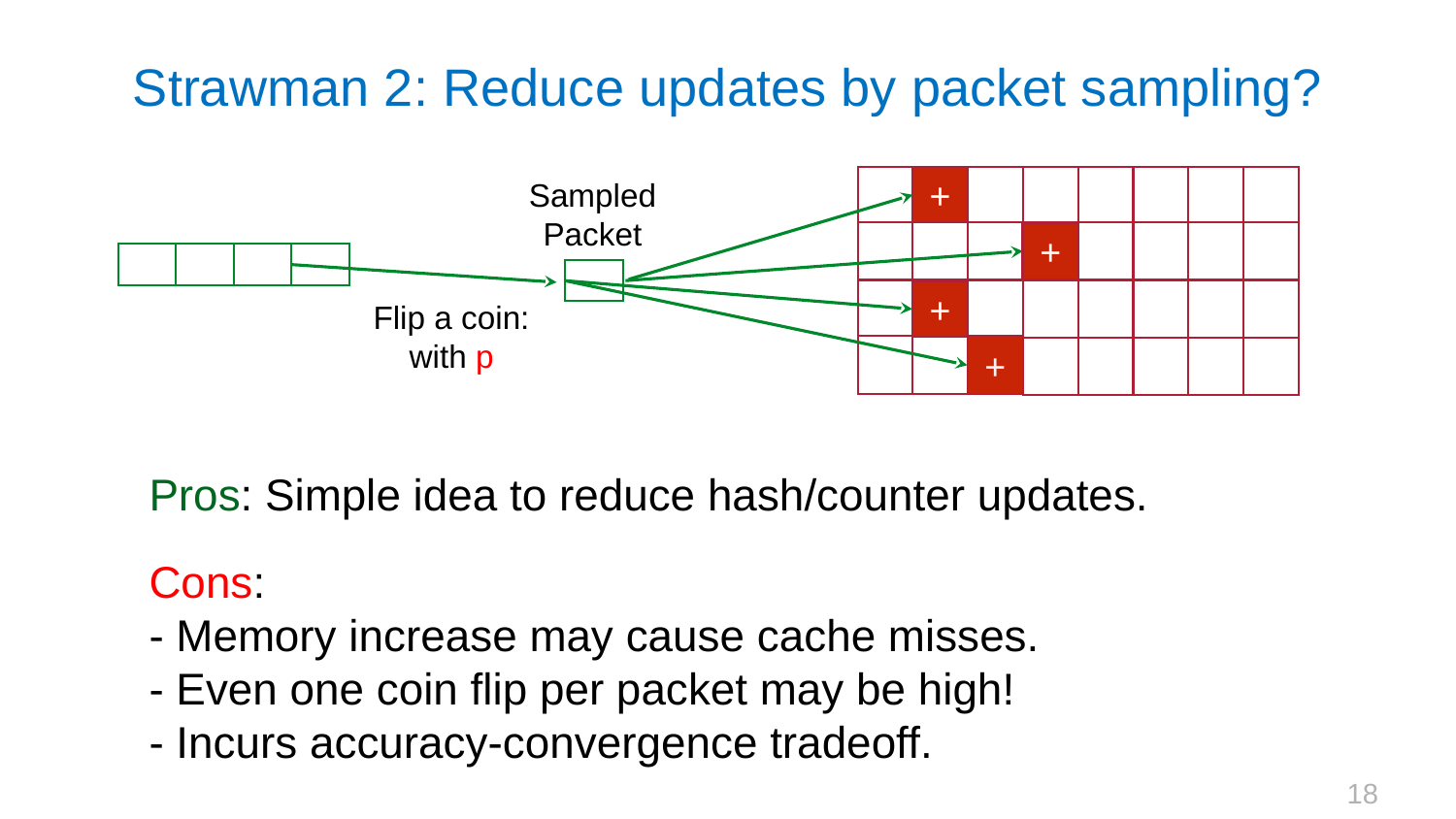

# Strawman 2: Reduce updates by packet sampling?

+
Sampled Packet

+1

+

+
Flip a coin:
with p

+

Pros: Simple idea to reduce hash/counter updates.
Cons:
- Memory increase may cause cache misses.
- Even one coin flip per packet may be high!
- Incurs accuracy-convergence tradeoff.
18